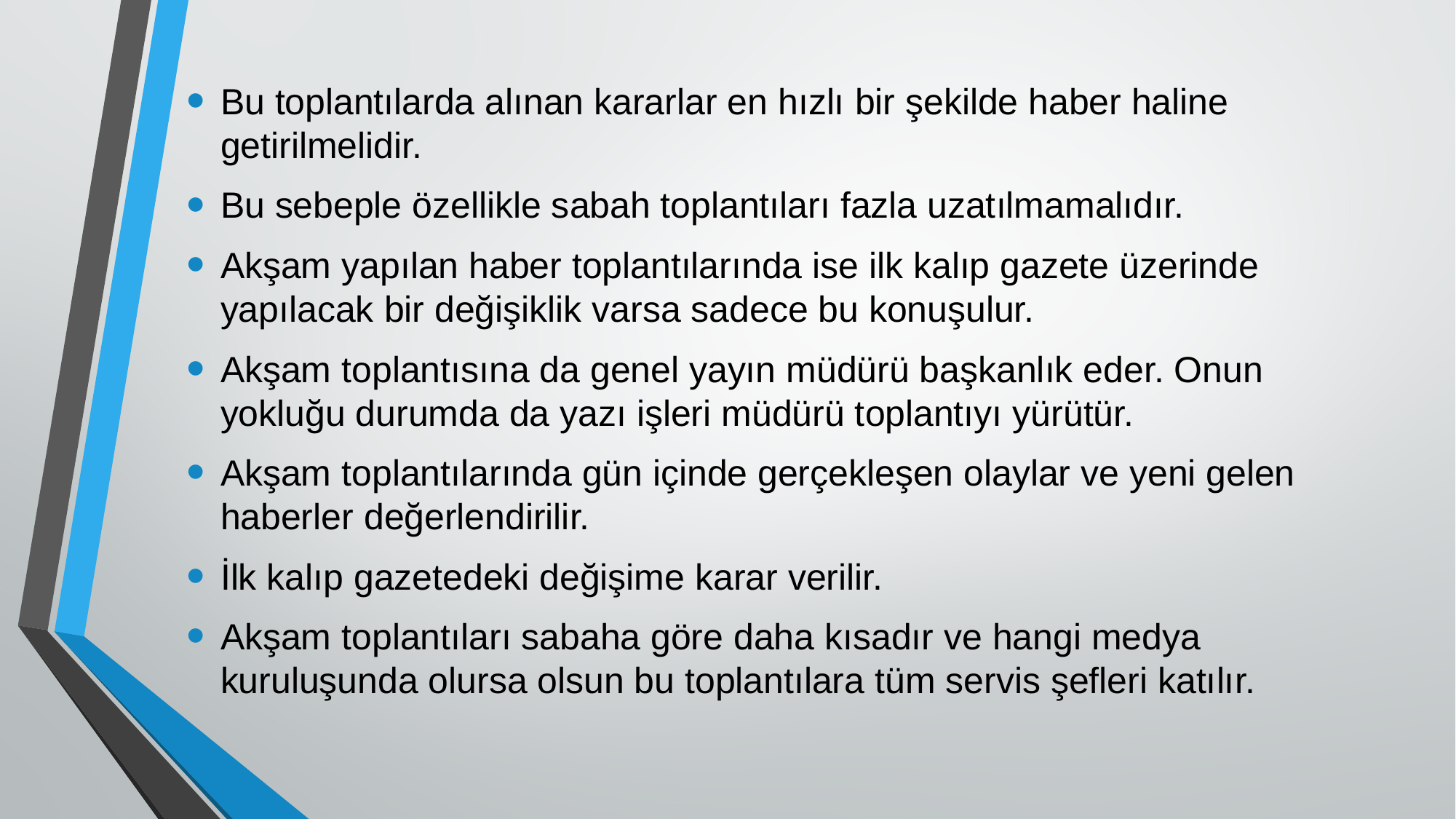

Bu toplantılarda alınan kararlar en hızlı bir şekilde haber haline getirilmelidir.
Bu sebeple özellikle sabah toplantıları fazla uzatılmamalıdır.
Akşam yapılan haber toplantılarında ise ilk kalıp gazete üzerinde yapılacak bir değişiklik varsa sadece bu konuşulur.
Akşam toplantısına da genel yayın müdürü başkanlık eder. Onun yokluğu durumda da yazı işleri müdürü toplantıyı yürütür.
Akşam toplantılarında gün içinde gerçekleşen olaylar ve yeni gelen haberler değerlendirilir.
İlk kalıp gazetedeki değişime karar verilir.
Akşam toplantıları sabaha göre daha kısadır ve hangi medya kuruluşunda olursa olsun bu toplantılara tüm servis şefleri katılır.